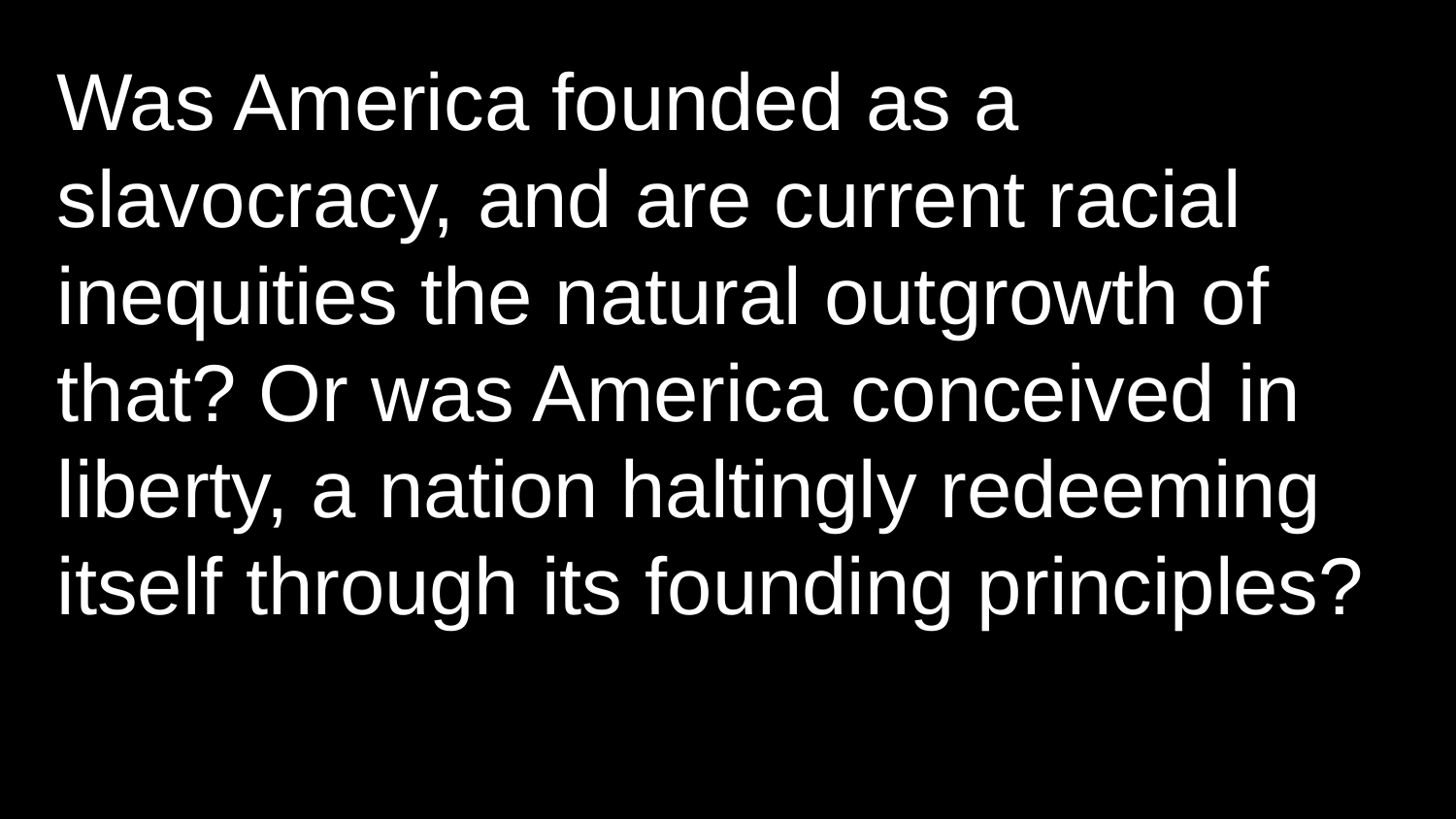

Was America founded as a slavocracy, and are current racial inequities the natural outgrowth of that? Or was America conceived in liberty, a nation haltingly redeeming itself through its founding principles?